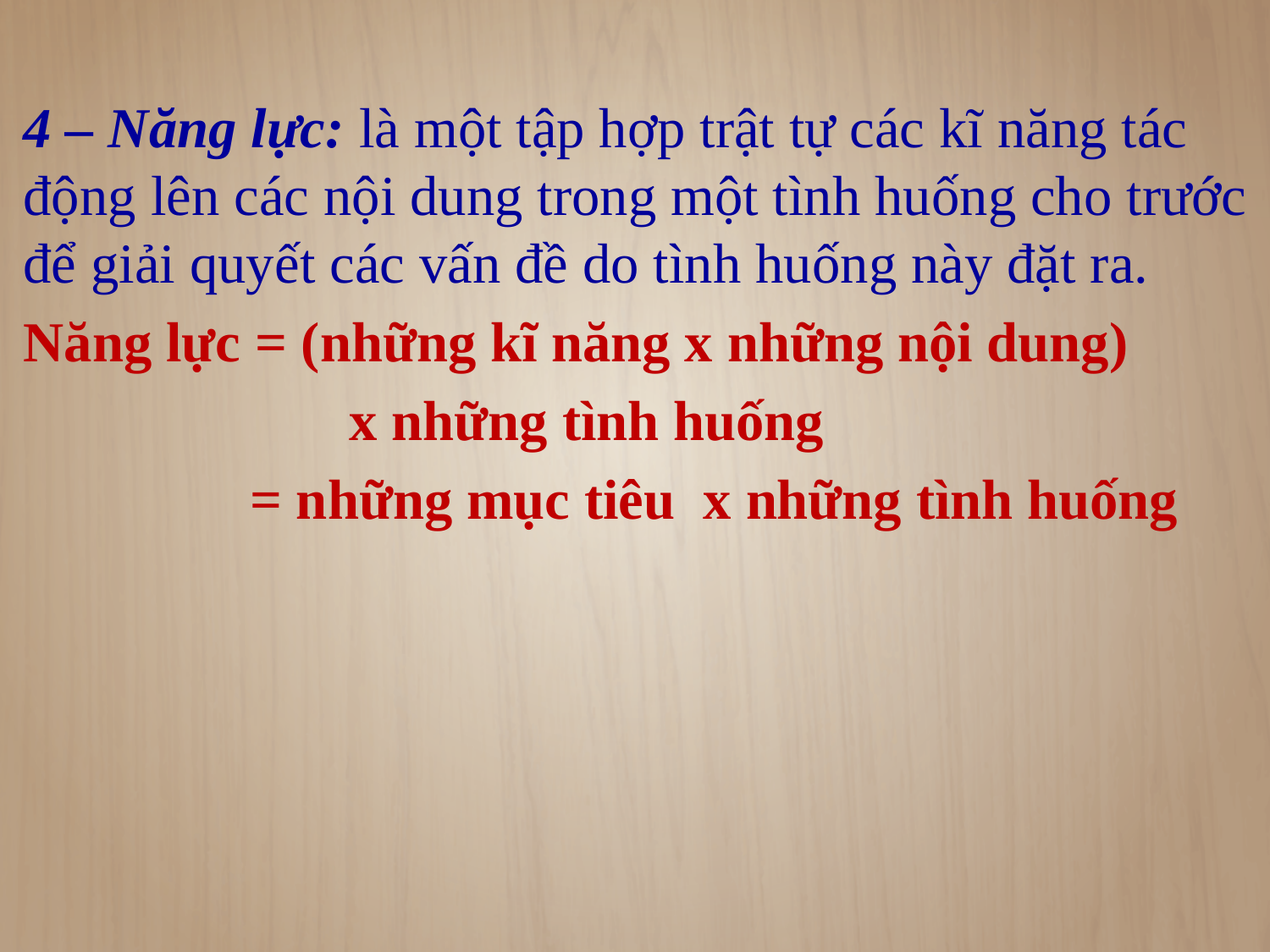

4 – Năng lực: là một tập hợp trật tự các kĩ năng tác động lên các nội dung trong một tình huống cho trước để giải quyết các vấn đề do tình huống này đặt ra.
Năng lực = (những kĩ năng x những nội dung)
                       x những tình huống
                = những mục tiêu  x những tình huống